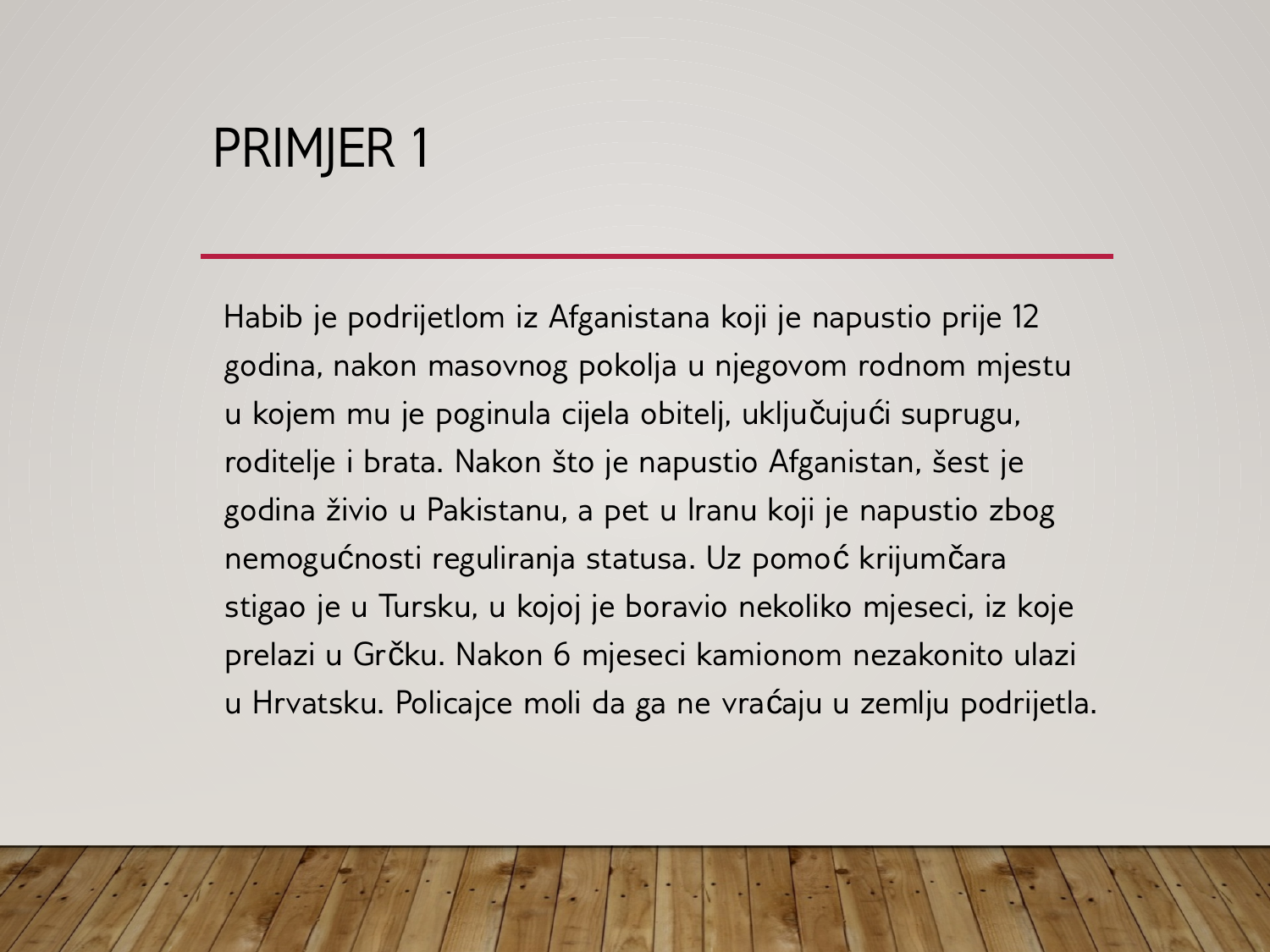

# Primjer 1
Habib je podrijetlom iz Afganistana koji je napustio prije 12 godina, nakon masovnog pokolja u njegovom rodnom mjestu u kojem mu je poginula cijela obitelj, uključujući suprugu, roditelje i brata. Nakon što je napustio Afganistan, šest je godina živio u Pakistanu, a pet u Iranu koji je napustio zbog nemogućnosti reguliranja statusa. Uz pomoć krijumčara stigao je u Tursku, u kojoj je boravio nekoliko mjeseci, iz koje prelazi u Grčku. Nakon 6 mjeseci kamionom nezakonito ulazi u Hrvatsku. Policajce moli da ga ne vraćaju u zemlju podrijetla.